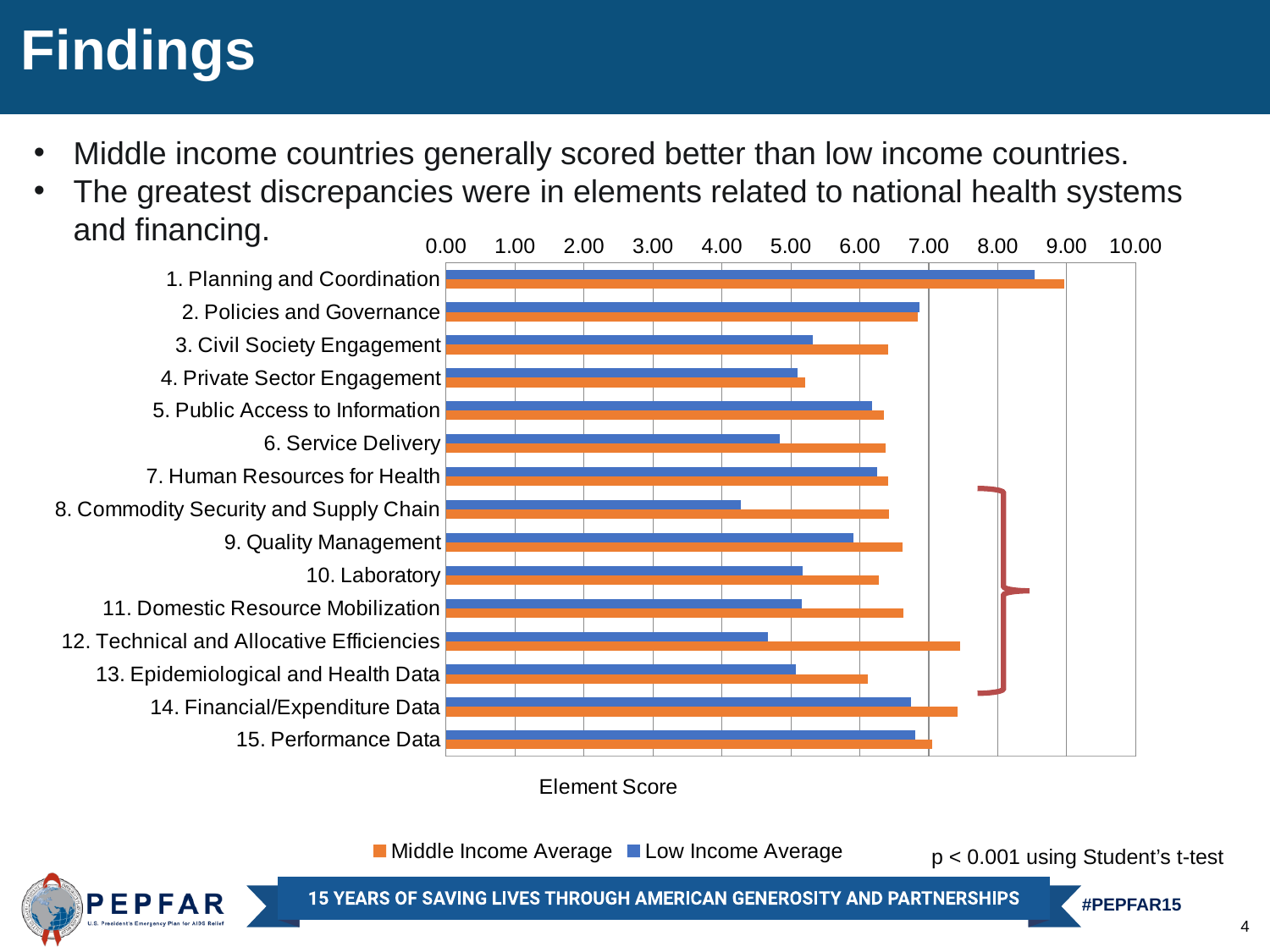

Findings

Middle income countries generally scored better than low income countries.
The greatest discrepancies were in elements related to national health systems and financing.

### Chart

| Category | Low Income Average | Middle Income Average |
|---|---|---|
| 1. Planning and Coordination | 8.53982683982684 | 8.96673234811166 |
| 2. Policies and Governance | 6.864949494949494 | 6.836475095785442 |
| 3. Civil Society Engagement | 5.323030303030301 | 6.410977011494253 |
| 4. Private Sector Engagement | 5.095959595959596 | 5.213850574712644 |
| 5. Public Access to Information | 6.181818181818182 | 6.344827586206891 |
| 6. Service Delivery | 4.83956228956229 | 6.37338441890166 |
| 7. Human Resources for Health | 6.251515151515147 | 6.41572158365262 |
| 8. Commodity Security and Supply Chain | 4.27167993061933 | 6.41721854560935 |
| 9. Quality Management | 5.90952380952381 | 6.614170771756969 |
| 10. Laboratory | 5.174545454545448 | 6.269655172413794 |
| 11. Domestic Resource Mobilization | 5.160889850889845 | 6.627115489874105 |
| 12. Technical and Allocative Efficiencies | 4.663838383838384 | 7.452260536398468 |
| 13. Epidemiological and Health Data | 5.07822510822511 | 6.113760262725775 |
| 14. Financial/Expenditure Data | 6.743030303030304 | 7.41379310344828 |
| 15. Performance Data | 6.804343434343436 | 7.051992337164751 |
p < 0.001 using Student’s t-test